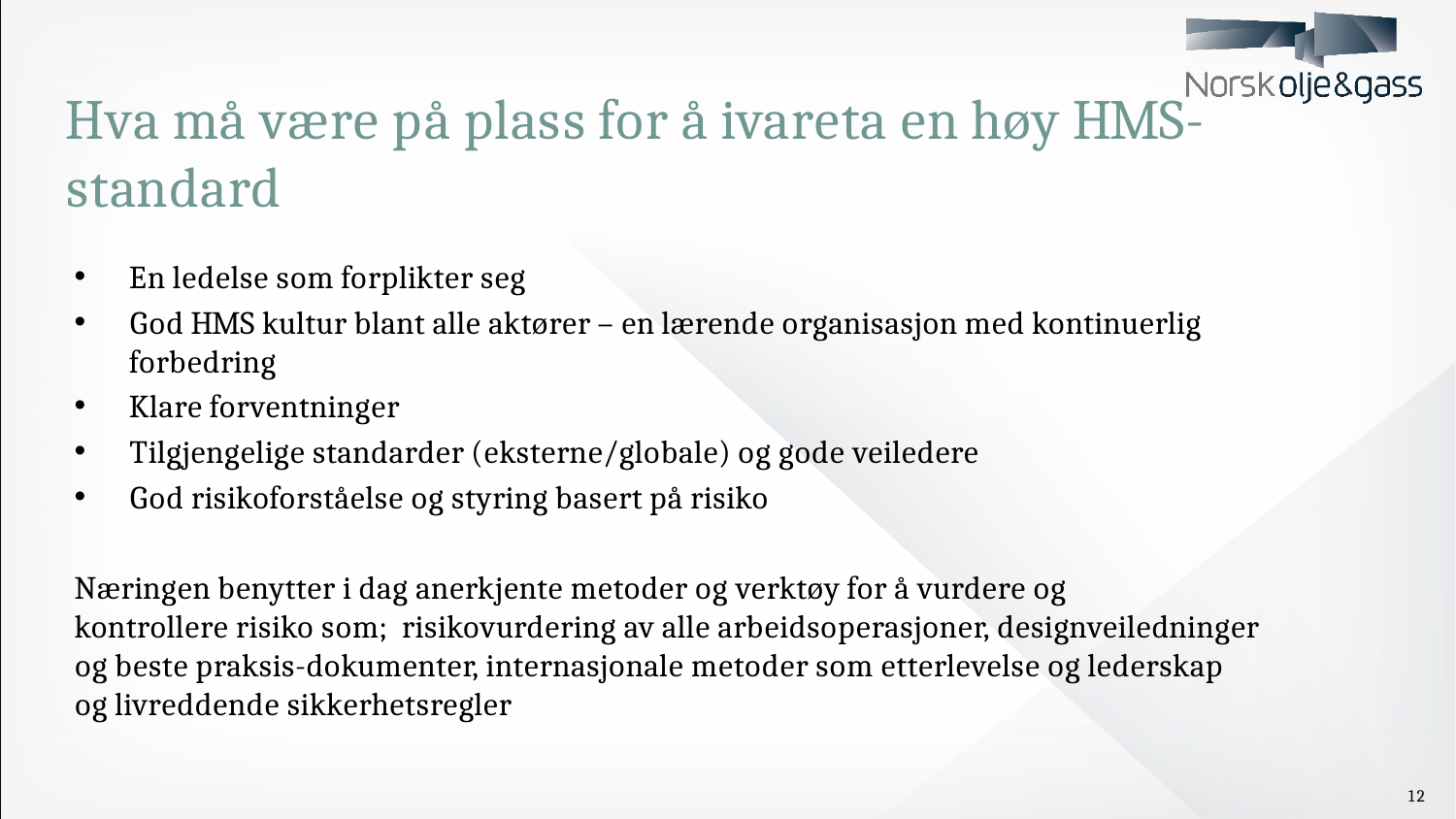

# Hva må være på plass for å ivareta en høy HMS- standard

En ledelse som forplikter seg
God HMS kultur blant alle aktører – en lærende organisasjon med kontinuerlig forbedring
Klare forventninger
Tilgjengelige standarder (eksterne/globale) og gode veiledere
God risikoforståelse og styring basert på risiko

Næringen benytter i dag anerkjente metoder og verktøy for å vurdere og kontrollere risiko som;  risikovurdering av alle arbeidsoperasjoner, designveiledninger og beste praksis-dokumenter, internasjonale metoder som etterlevelse og lederskap og livreddende sikkerhetsregler

12